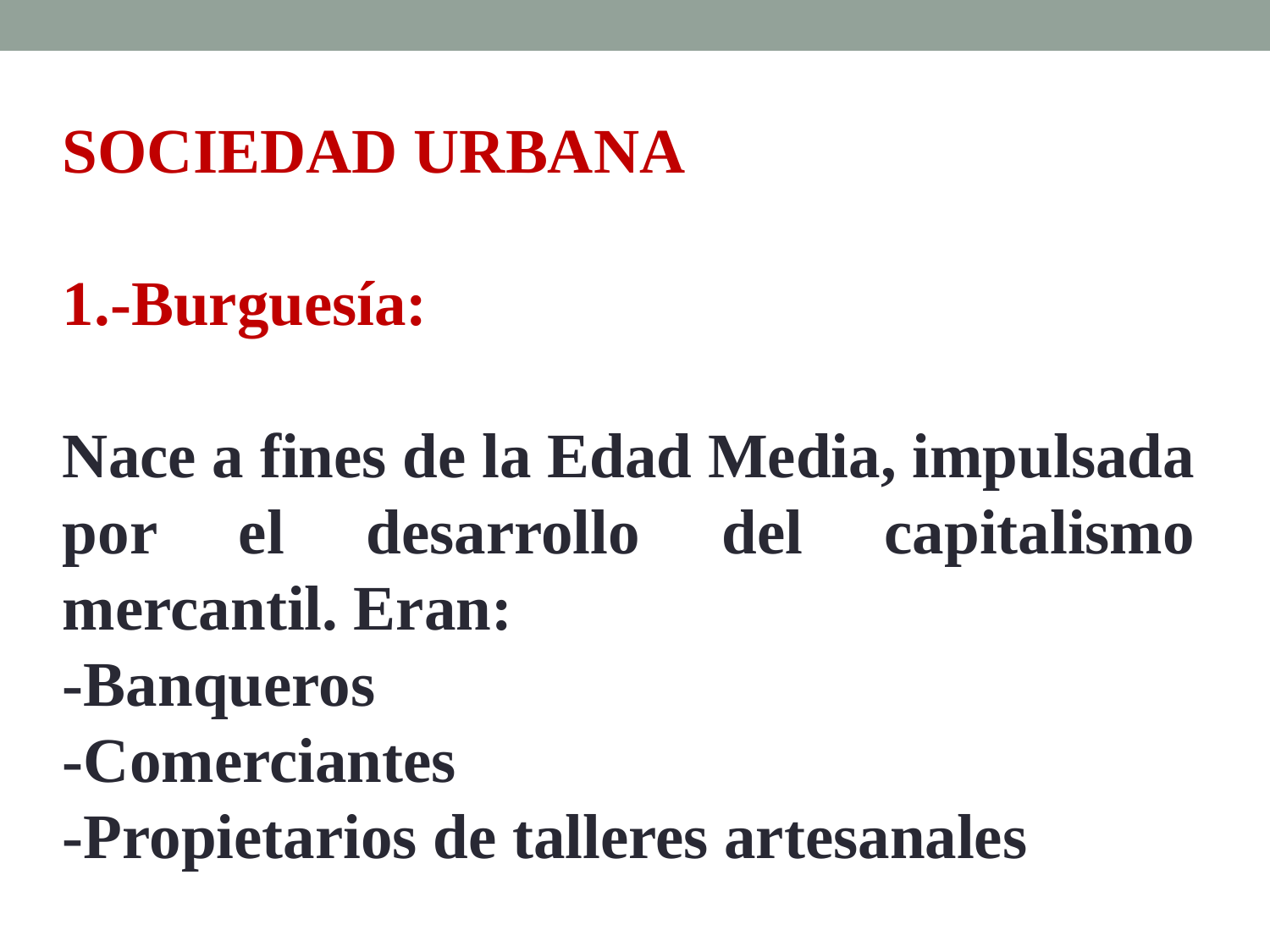

SOCIEDAD URBANA

1.-Burguesía:

Nace a fines de la Edad Media, impulsada por el desarrollo del capitalismo mercantil. Eran:
-Banqueros
-Comerciantes
-Propietarios de talleres artesanales